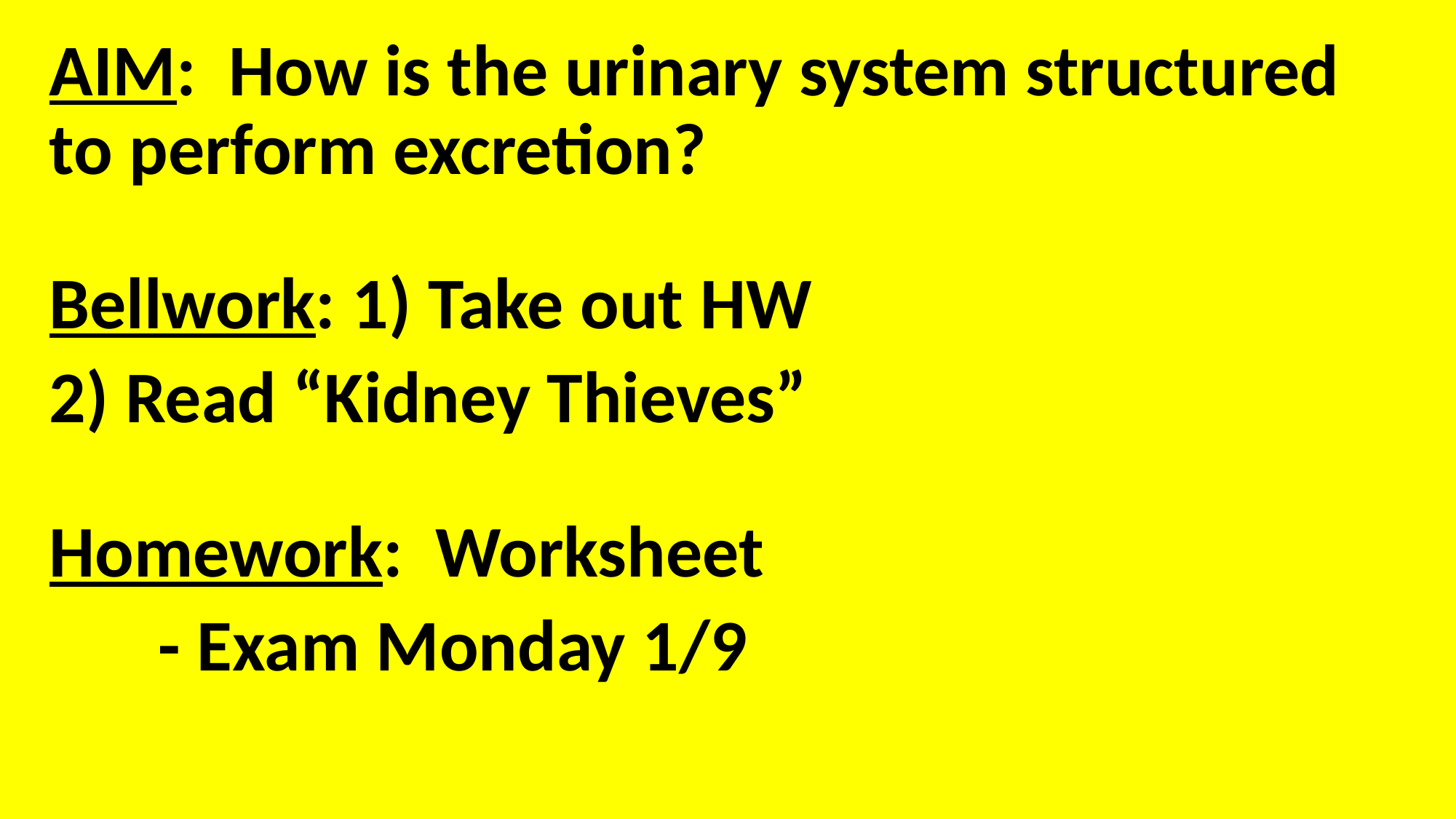

AIM:  How is the urinary system structured to perform excretion?

Bellwork: 1) Take out HW
2) Read “Kidney Thieves”

Homework:  Worksheet
	- Exam Monday 1/9